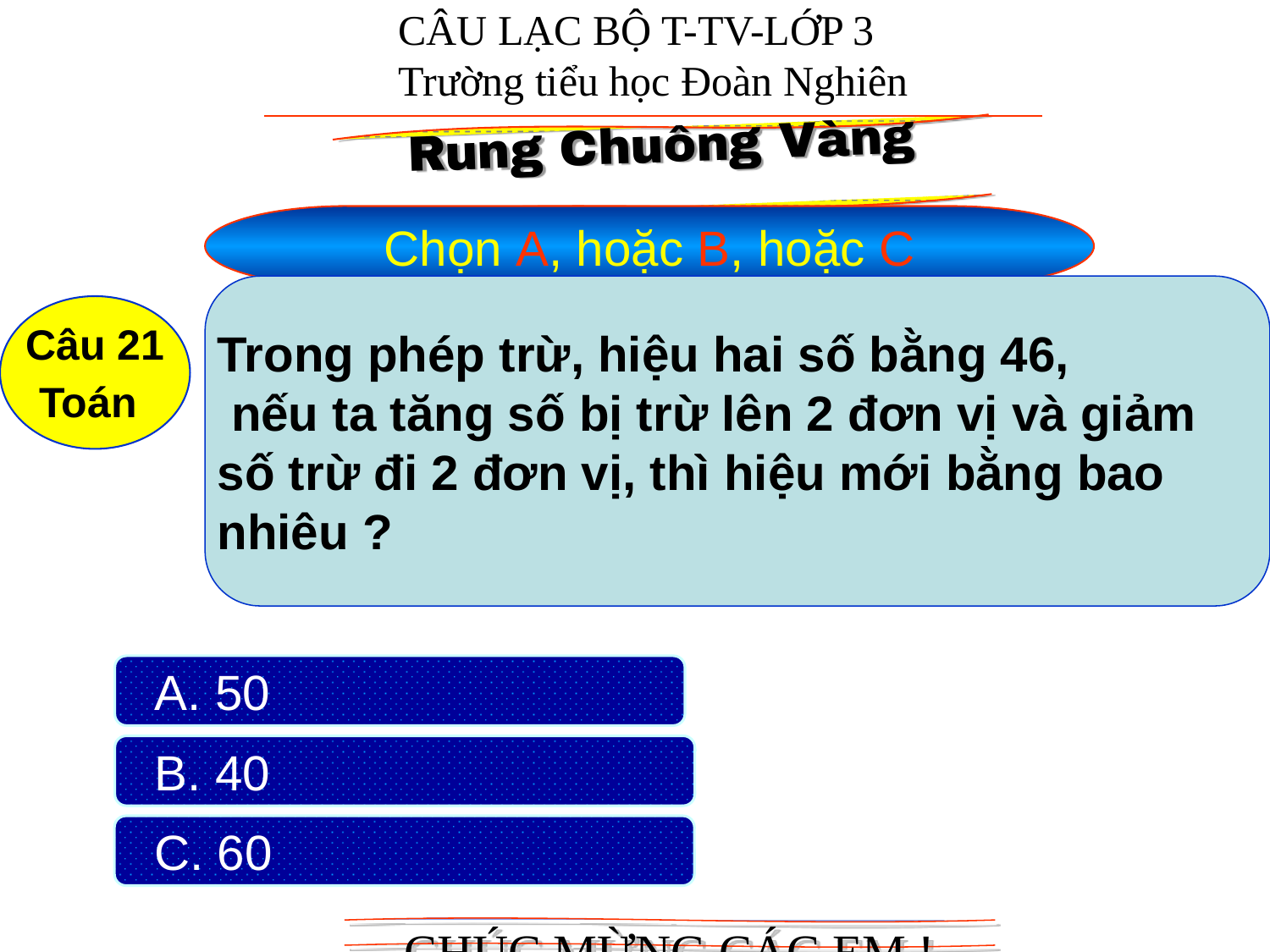

CÂU LẠC BỘ T-TV-LỚP 3
Trường tiểu học Đoàn Nghiên
Rung Chuông Vàng
Chọn A, hoặc B, hoặc C
Trong phép trừ, hiệu hai số bằng 46,
 nếu ta tăng số bị trừ lên 2 đơn vị và giảm
số trừ đi 2 đơn vị, thì hiệu mới bằng bao
nhiêu ?
Câu 21
 Toán
  A. 50
  B. 40
  C. 60
CHÚC MỪNG CÁC EM !